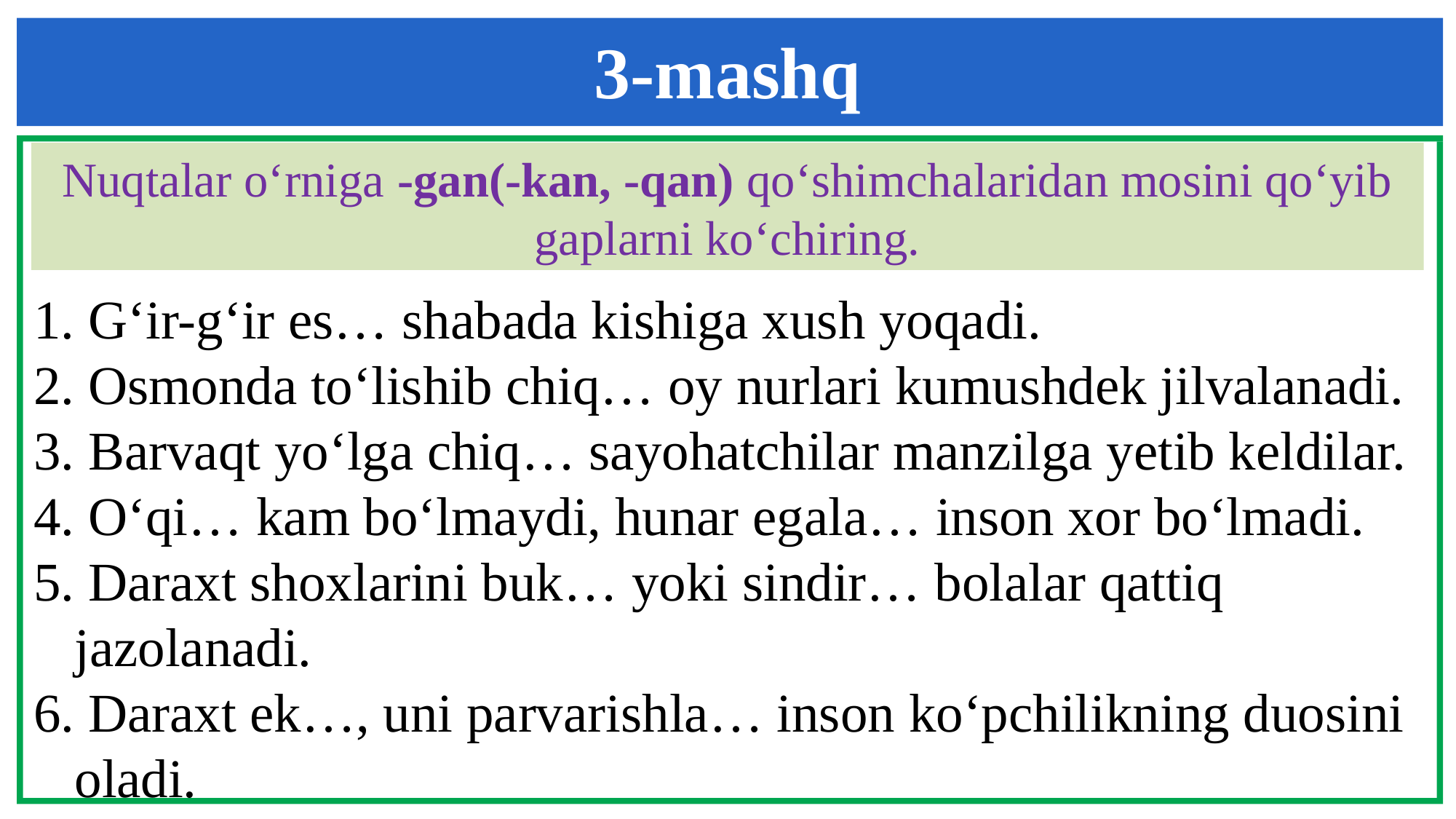

3-mashq
Nuqtalar o‘rniga -gan(-kan, -qan) qo‘shimchalaridan mosini qo‘yib gaplarni ko‘chiring.
1. G‘ir-g‘ir es… shabada kishiga xush yoqadi.
2. Osmonda to‘lishib chiq… oy nurlari kumushdek jilvalanadi.
3. Barvaqt yo‘lga chiq… sayohatchilar manzilga yetib keldilar.
4. O‘qi… kam bo‘lmaydi, hunar egala… inson xor bo‘lmadi.
5. Daraxt shoxlarini buk… yoki sindir… bolalar qattiq jazolanadi.
6. Daraxt ek…, uni parvarishla… inson ko‘pchilikning duosini oladi.